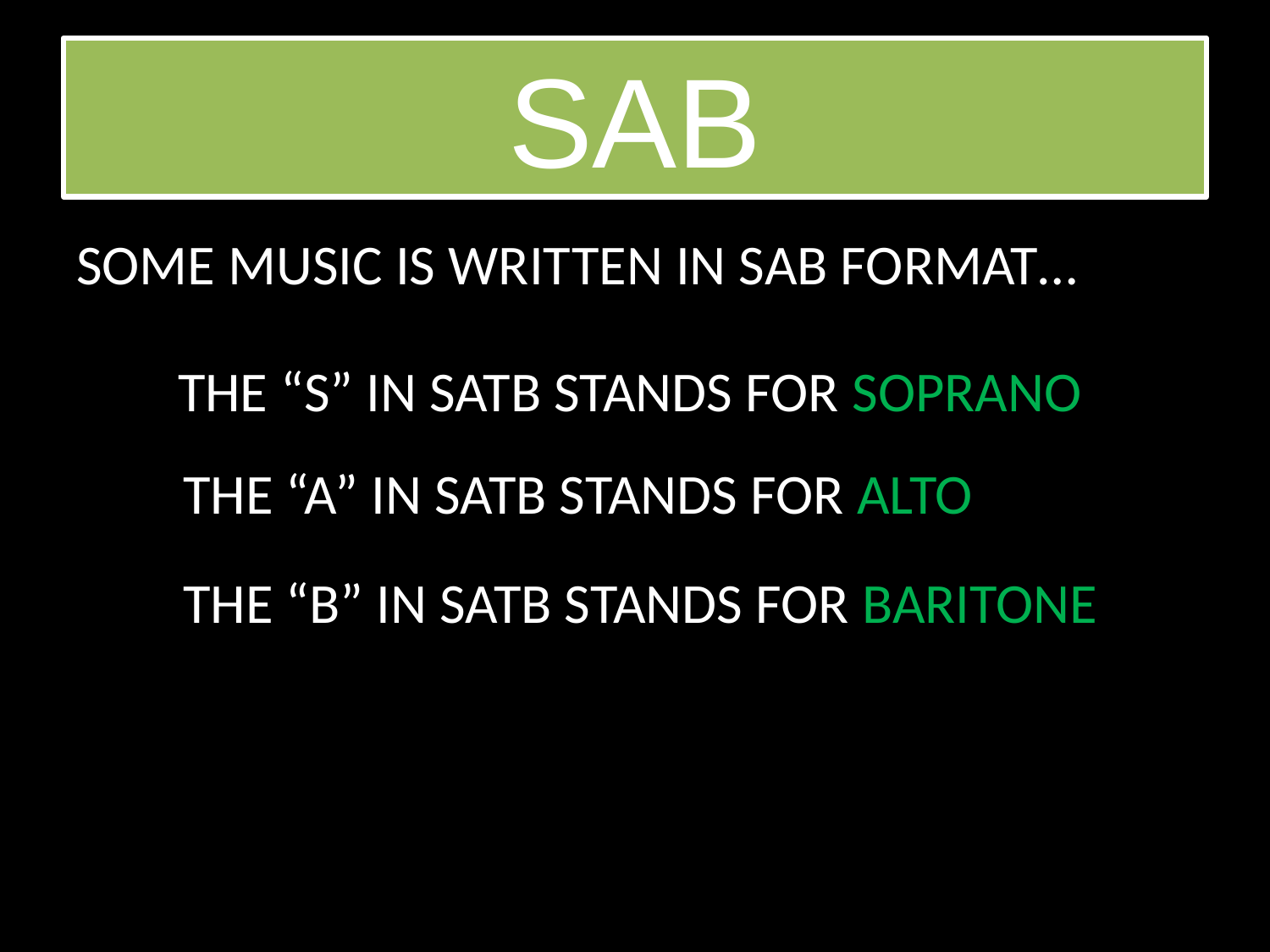

# SAB
SOME MUSIC IS WRITTEN IN SAB FORMAT…

THE “S” IN SATB STANDS FOR SOPRANO
THE “A” IN SATB STANDS FOR ALTO
THE “B” IN SATB STANDS FOR BARITONE